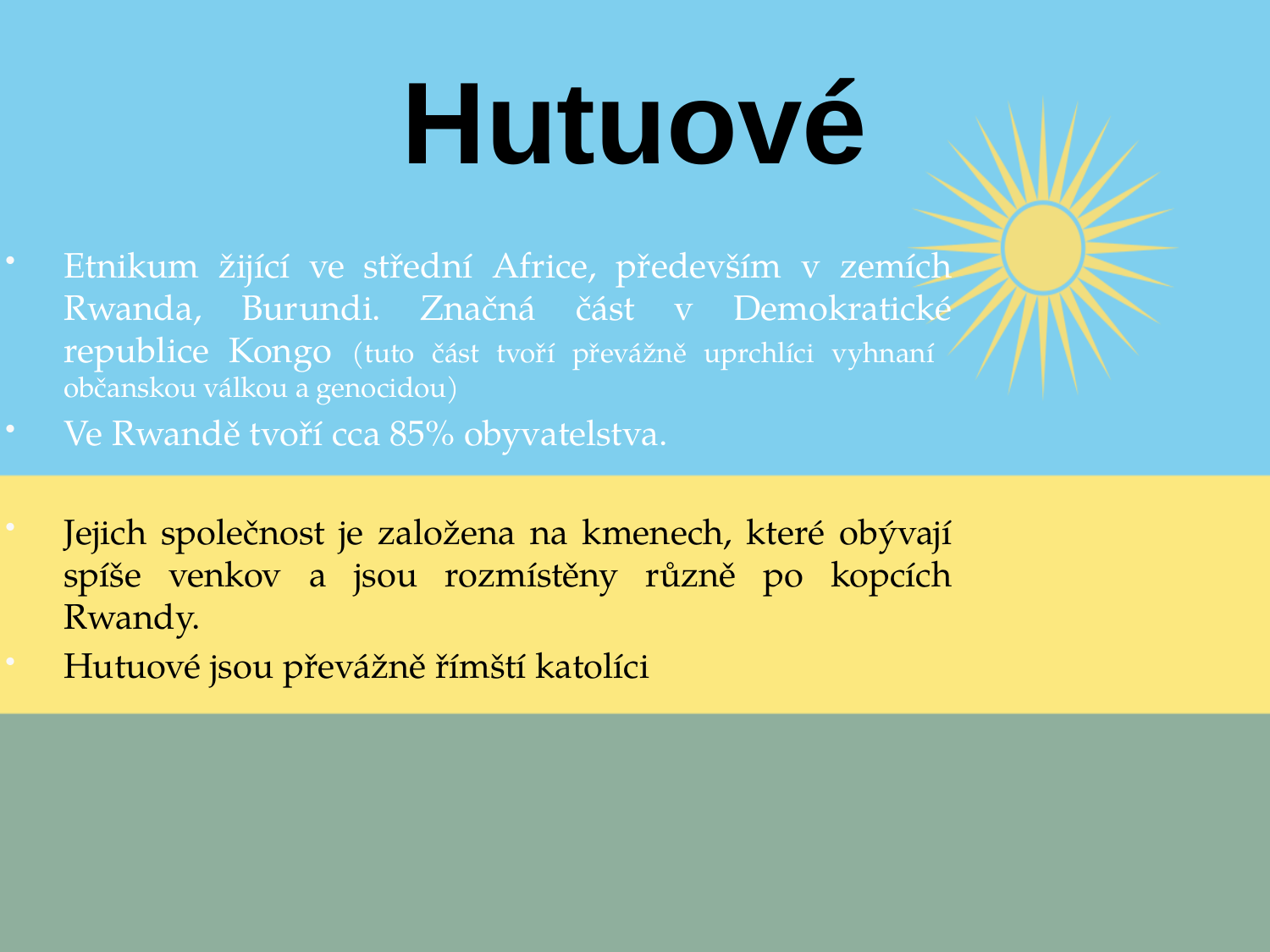

# Hutuové
Etnikum žijící ve střední Africe, především v zemích Rwanda, Burundi. Značná část v Demokratické republice Kongo (tuto část tvoří převážně uprchlíci vyhnaní  občanskou válkou a genocidou)
Ve Rwandě tvoří cca 85% obyvatelstva.

Jejich společnost je založena na kmenech, které obývají spíše venkov a jsou rozmístěny různě po kopcích Rwandy.
Hutuové jsou převážně římští katolíci